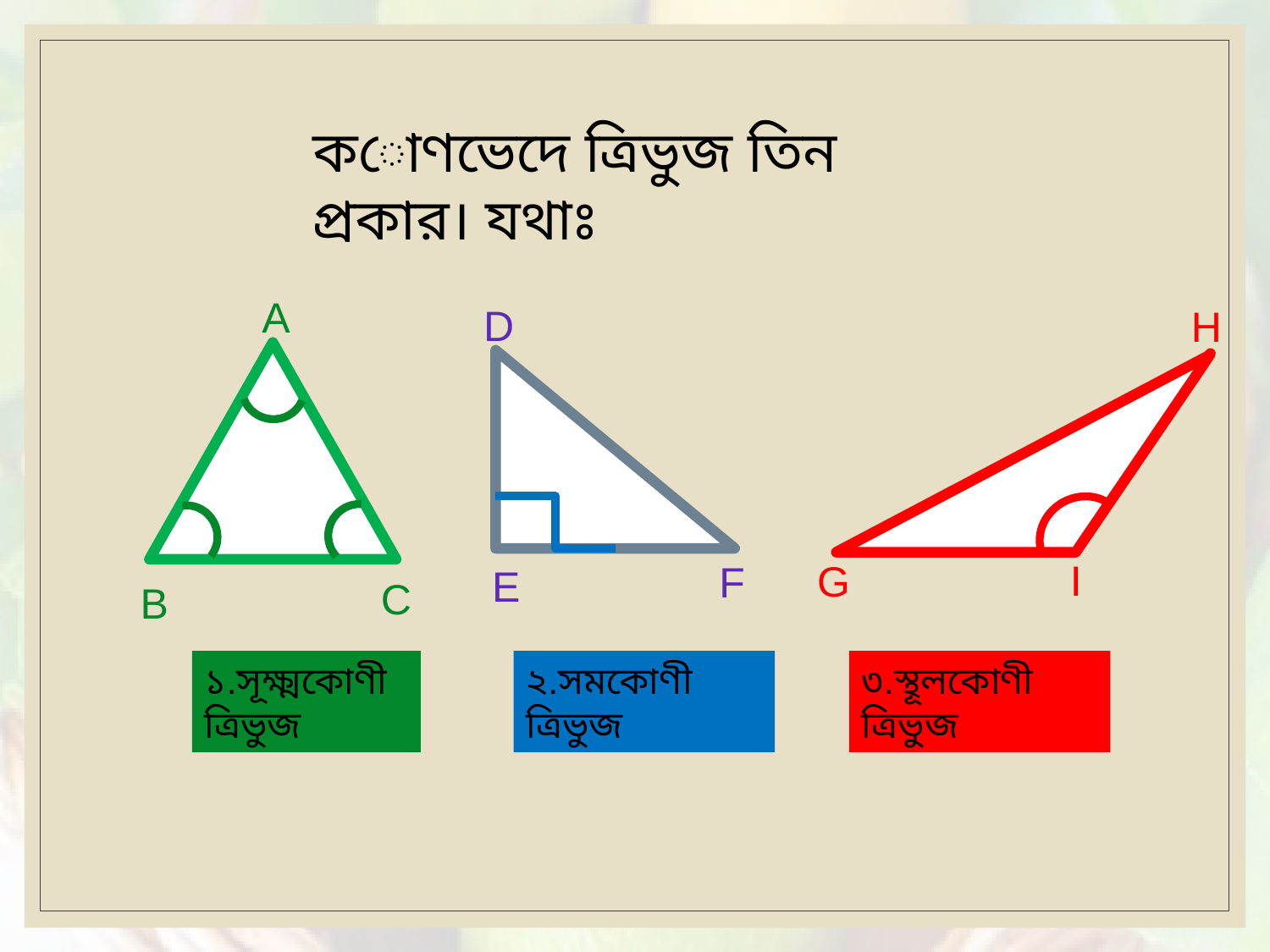

কোণভেদে ত্রিভুজ তিন প্রকার। যথাঃ
A
D
H

I
G
F
E
C
B
১.সূক্ষ্মকোণী ত্রিভুজ
২.সমকোণী ত্রিভুজ
৩.স্থূলকোণী ত্রিভুজ